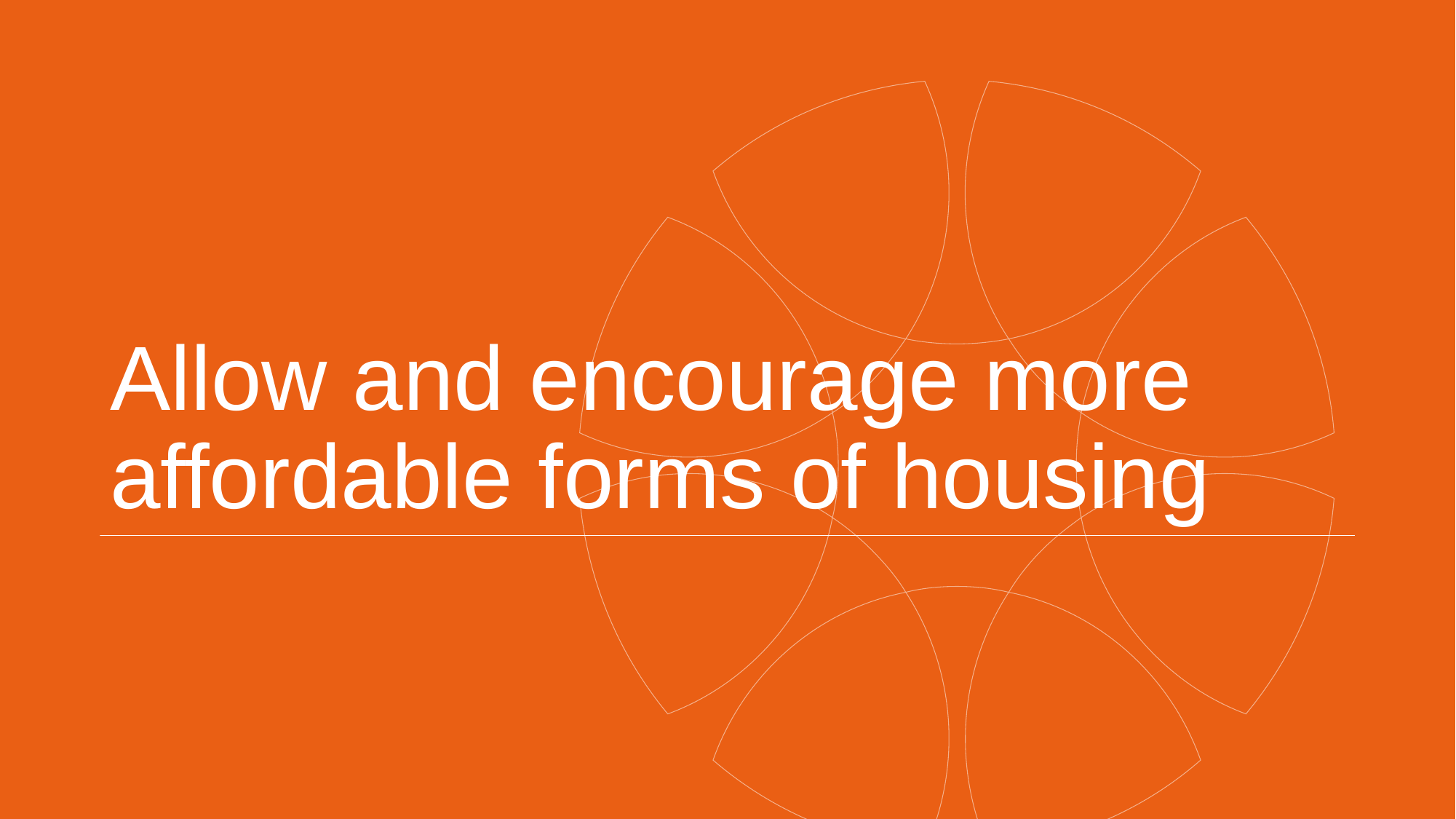

# Allow and encourage more affordable forms of housing